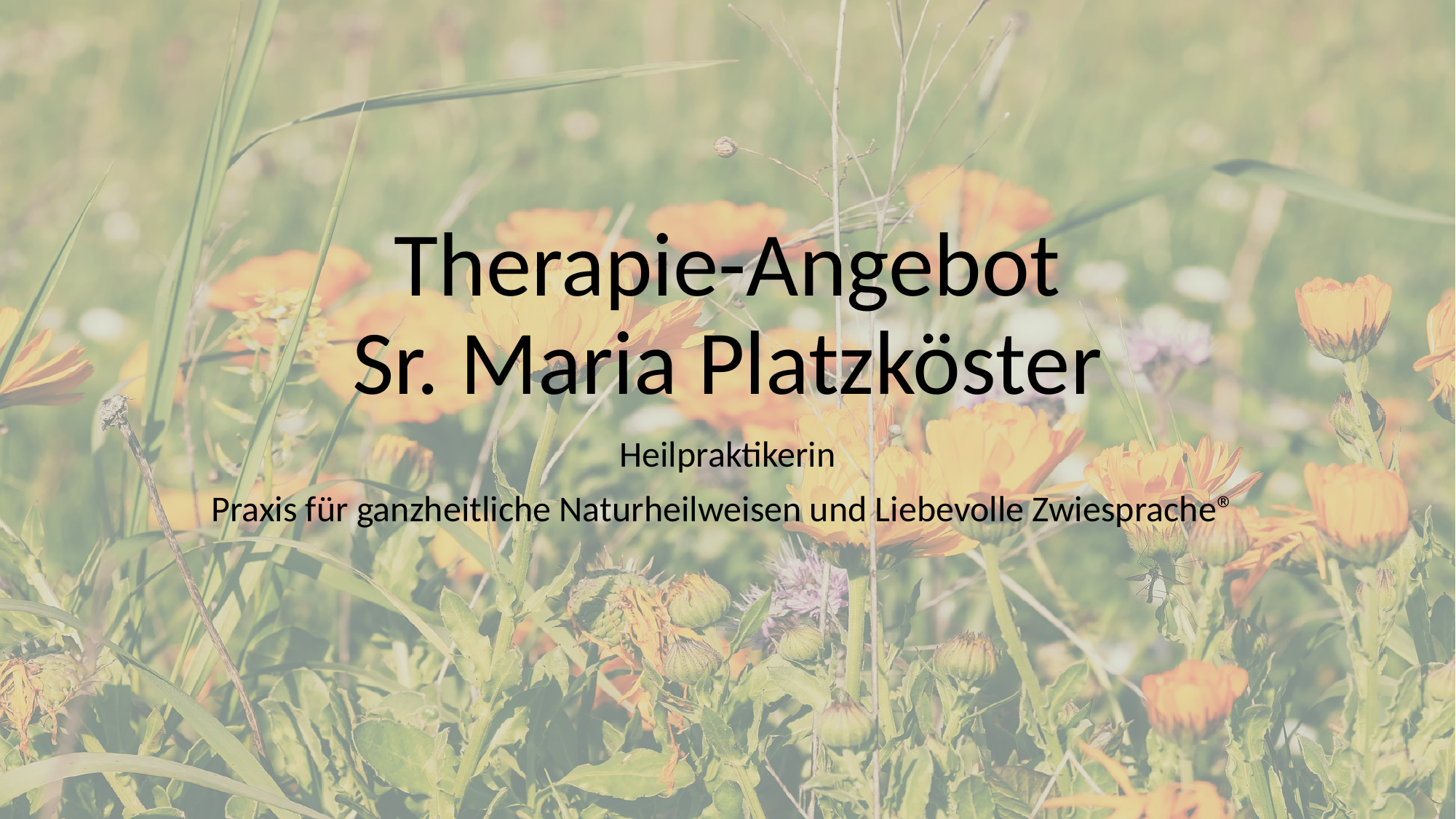

# Therapie-Angebot Sr. Maria Platzköster
Heilpraktikerin
Praxis für ganzheitliche Naturheilweisen und Liebevolle Zwiesprache®